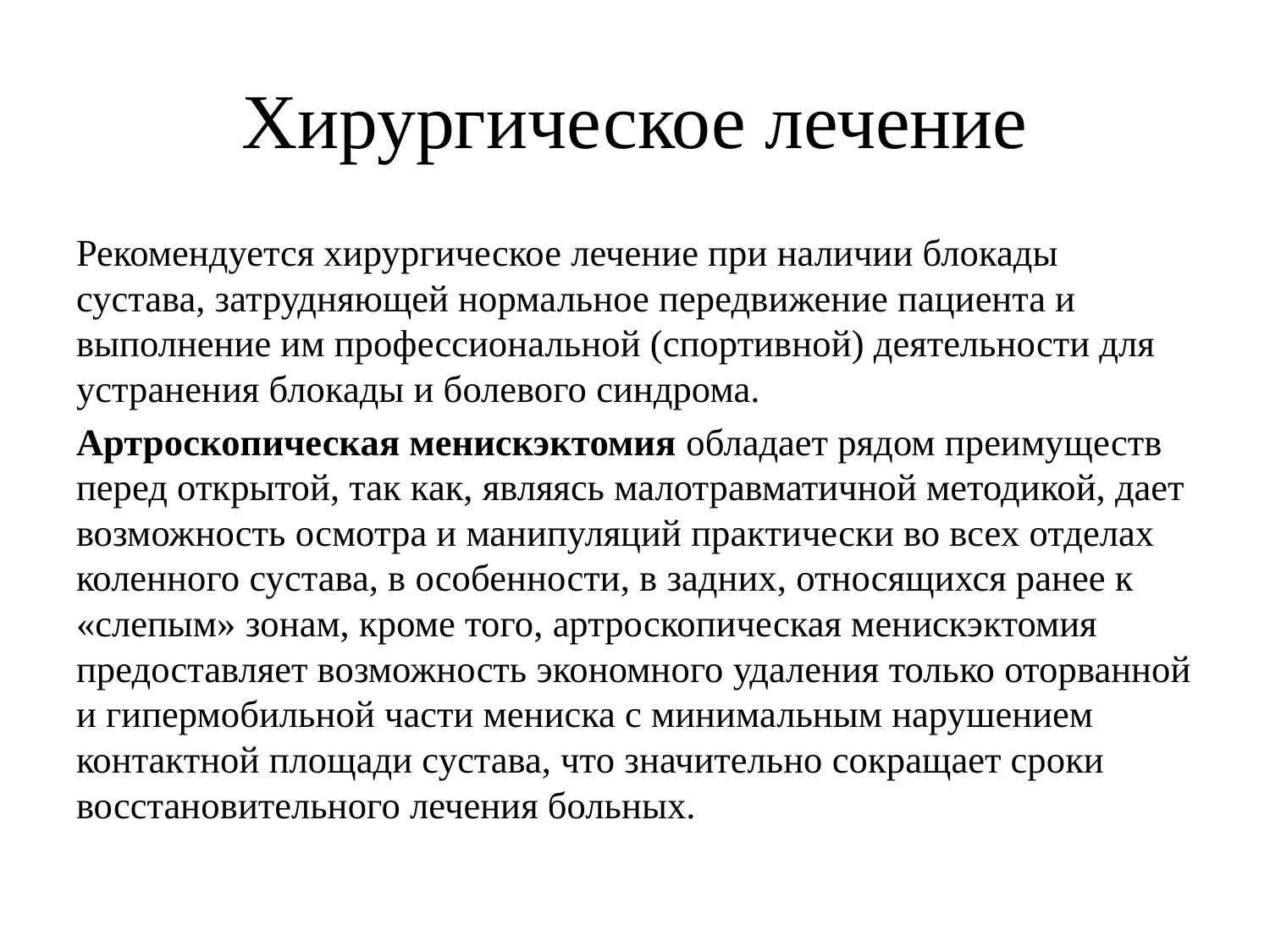

# Хирургическое лечение
Рекомендуется хирургическое лечение при наличии блокады сустава, затрудняющей нормальное передвижение пациента и выполнение им профессиональной (спортивной) деятельности для устранения блокады и болевого синдрома.
Артроскопическая менискэктомия обладает рядом преимуществ перед открытой, так как, являясь малотравматичной методикой, дает возможность осмотра и манипуляций практически во всех отделах коленного сустава, в особенности, в задних, относящихся ранее к «слепым» зонам, кроме того, артроскопическая менискэктомия предоставляет возможность экономного удаления только оторванной и гипермобильной части мениска с минимальным нарушением контактной площади сустава, что значительно сокращает сроки восстановительного лечения больных.